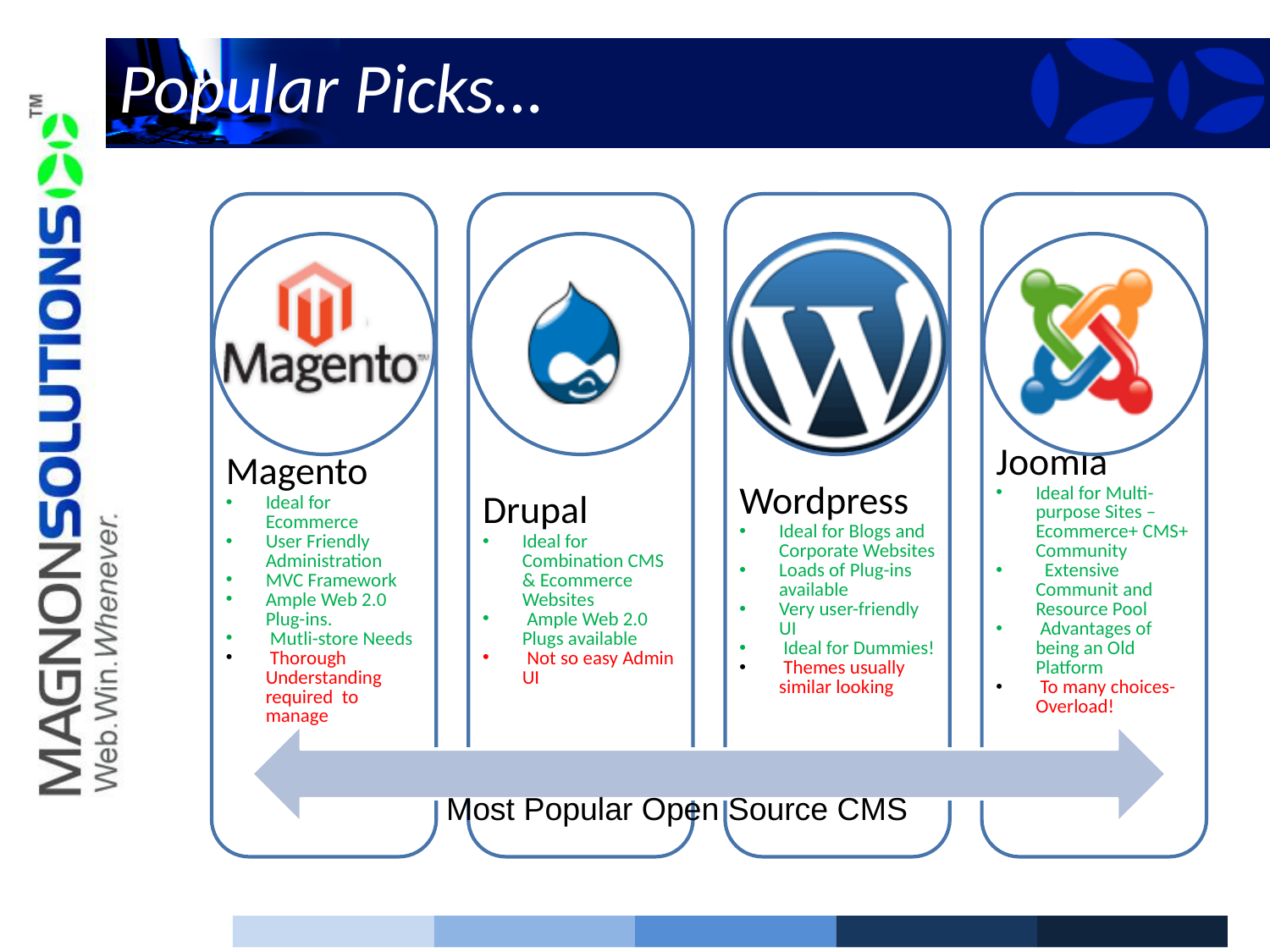

# Popular Picks…
Magento
Drupal
Wordpress
Joomla
Ideal for Ecommerce
User Friendly Administration
MVC Framework
Ample Web 2.0 Plug-ins.
Ideal for  Combination CMS & Ecommerce  Websites
 Ample Web 2.0 Plugs available
 Not so easy Admin UI
Ideal for Blogs and Corporate Websites
Loads of Plug-ins available
Very user-friendly UI
 Ideal for Dummies!
Ideal for Multi-purpose Sites – Ecommerce+ CMS+ Community
  Extensive Communit and Resource Pool
 To many choices- Overload!
 Advantages of being an Old Platform
 Themes usually similar looking
 Mutli-store Needs
 Thorough Understanding required  to manage
Most Popular Open Source CMS